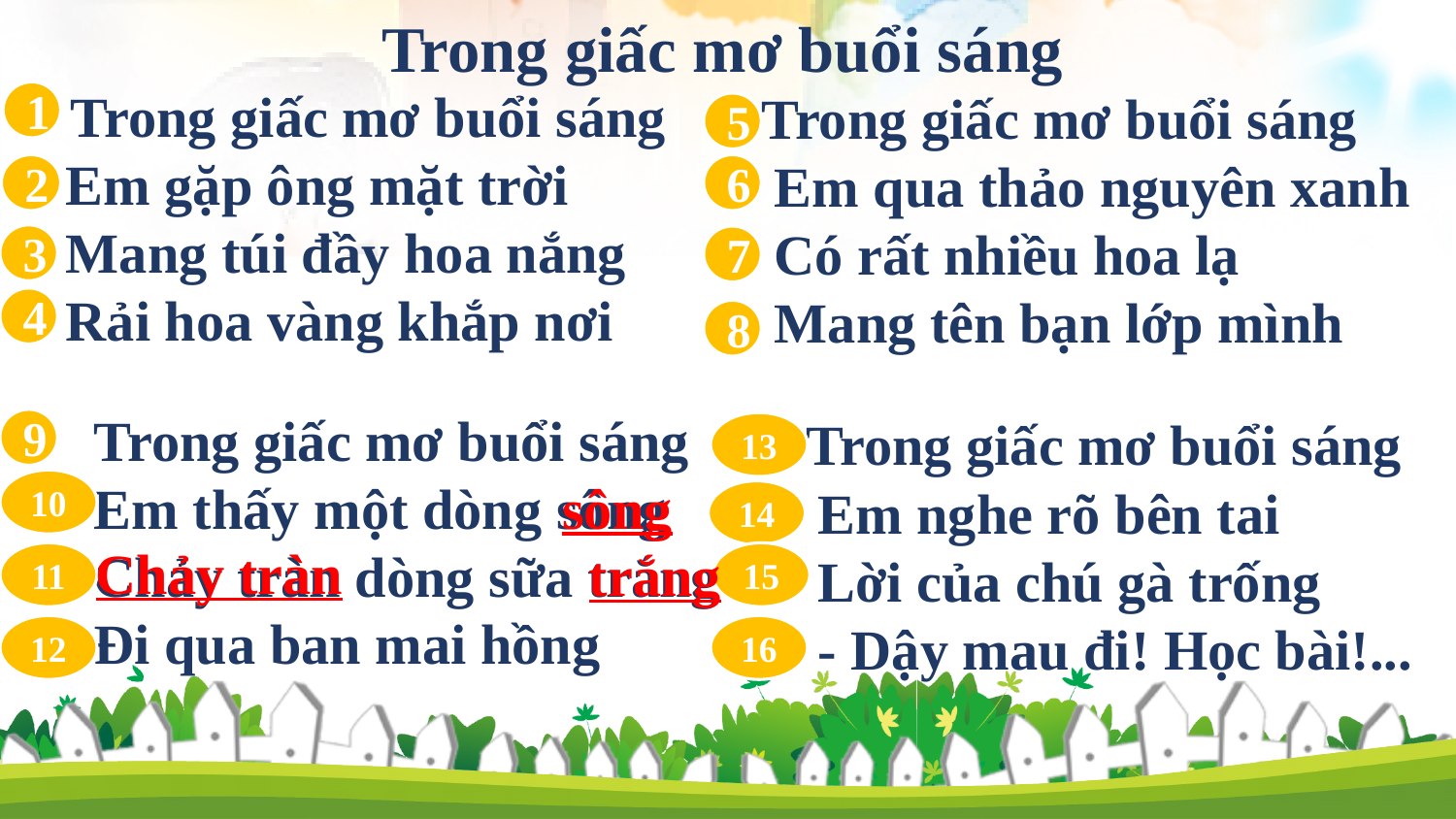

Trong giấc mơ buổi sáng
    Trong giấc mơ buổi sáng
    Em gặp ông mặt trời
    Mang túi đầy hoa nắng
    Rải hoa vàng khắp nơi
   Trong giấc mơ buổi sáng
    Em qua thảo nguyên xanh
    Có rất nhiều hoa lạ
    Mang tên bạn lớp mình
1
5
2
6
3
7
4
8
      Trong giấc mơ buổi sáng
      Em thấy một dòng sông
      Chảy tràn dòng sữa trắng
      Đi qua ban mai hồng
  Trong giấc mơ buổi sáng
   Em nghe rõ bên tai
   Lời của chú gà trống
   - Dậy mau đi! Học bài!...
9
13
sông
10
14
Chảy tràn
trắng
11
15
12
16